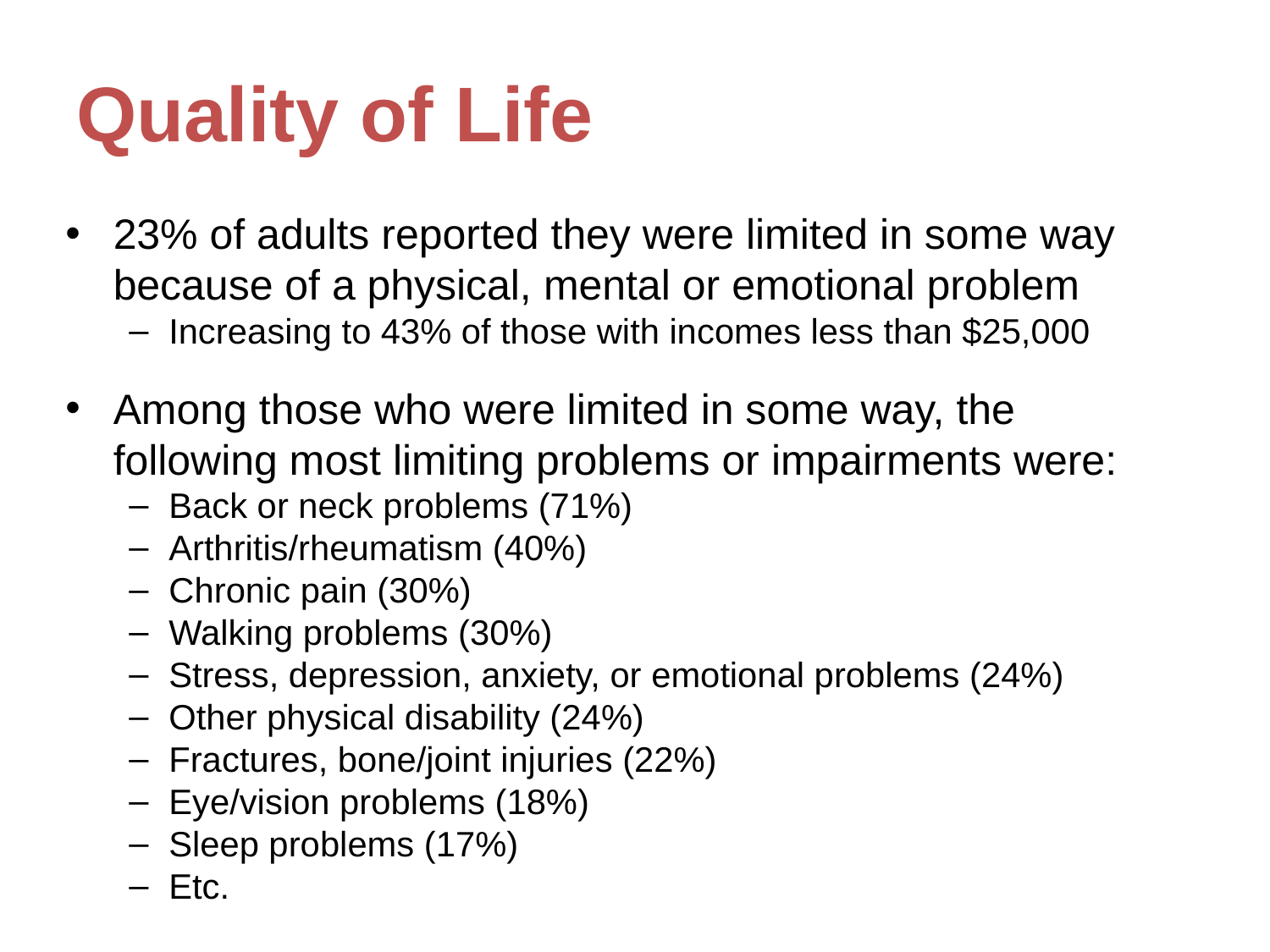

# Quality of Life
23% of adults reported they were limited in some way because of a physical, mental or emotional problem
Increasing to 43% of those with incomes less than $25,000

Among those who were limited in some way, the following most limiting problems or impairments were:
Back or neck problems (71%)
Arthritis/rheumatism (40%)
Chronic pain (30%)
Walking problems (30%)
Stress, depression, anxiety, or emotional problems (24%)
Other physical disability (24%)
Fractures, bone/joint injuries (22%)
Eye/vision problems (18%)
Sleep problems (17%)
Etc.